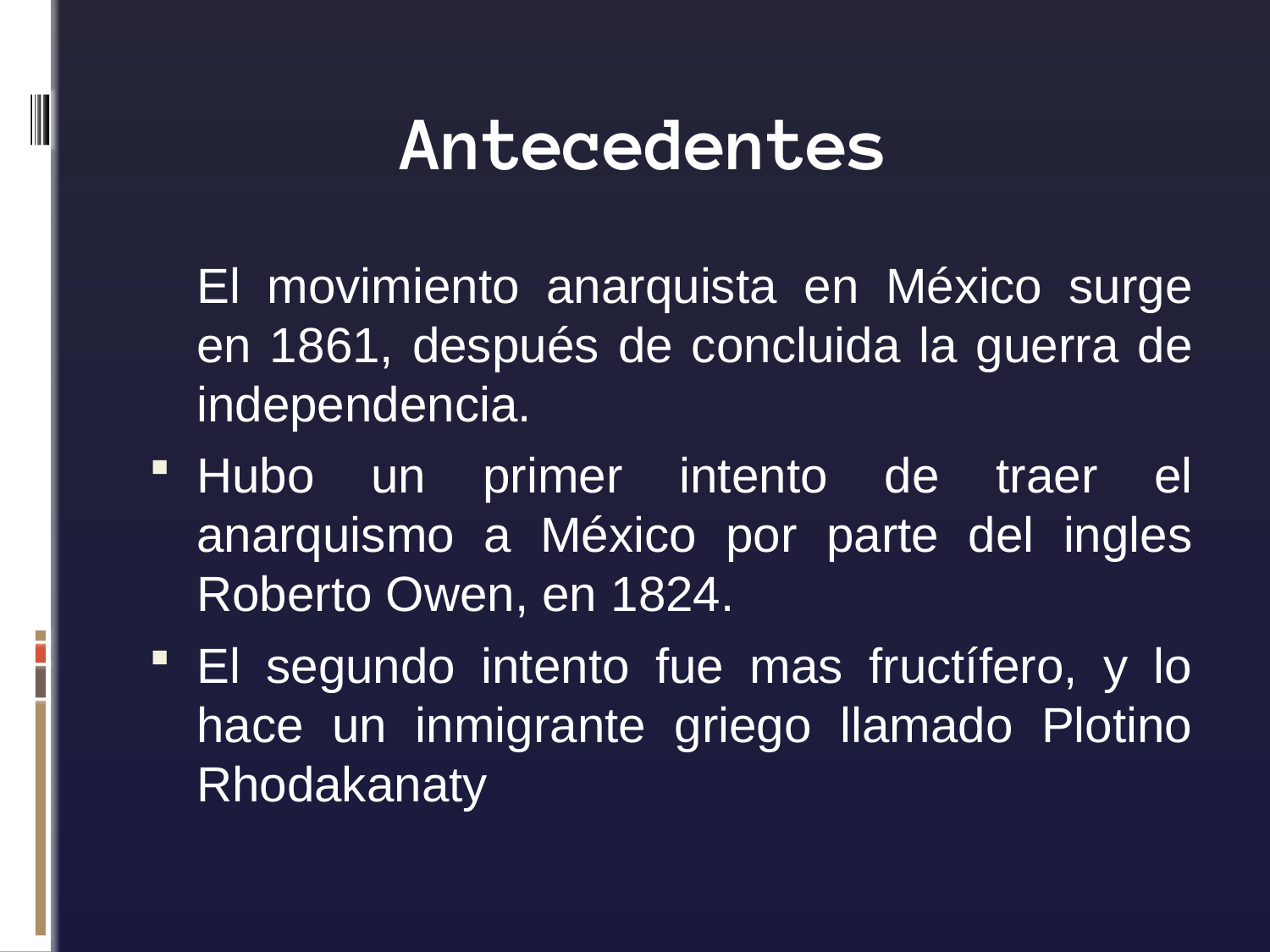

# Antecedentes
El movimiento anarquista en México surge en 1861, después de concluida la guerra de independencia.
Hubo un primer intento de traer el anarquismo a México por parte del ingles Roberto Owen, en 1824.
El segundo intento fue mas fructífero, y lo hace un inmigrante griego llamado Plotino Rhodakanaty